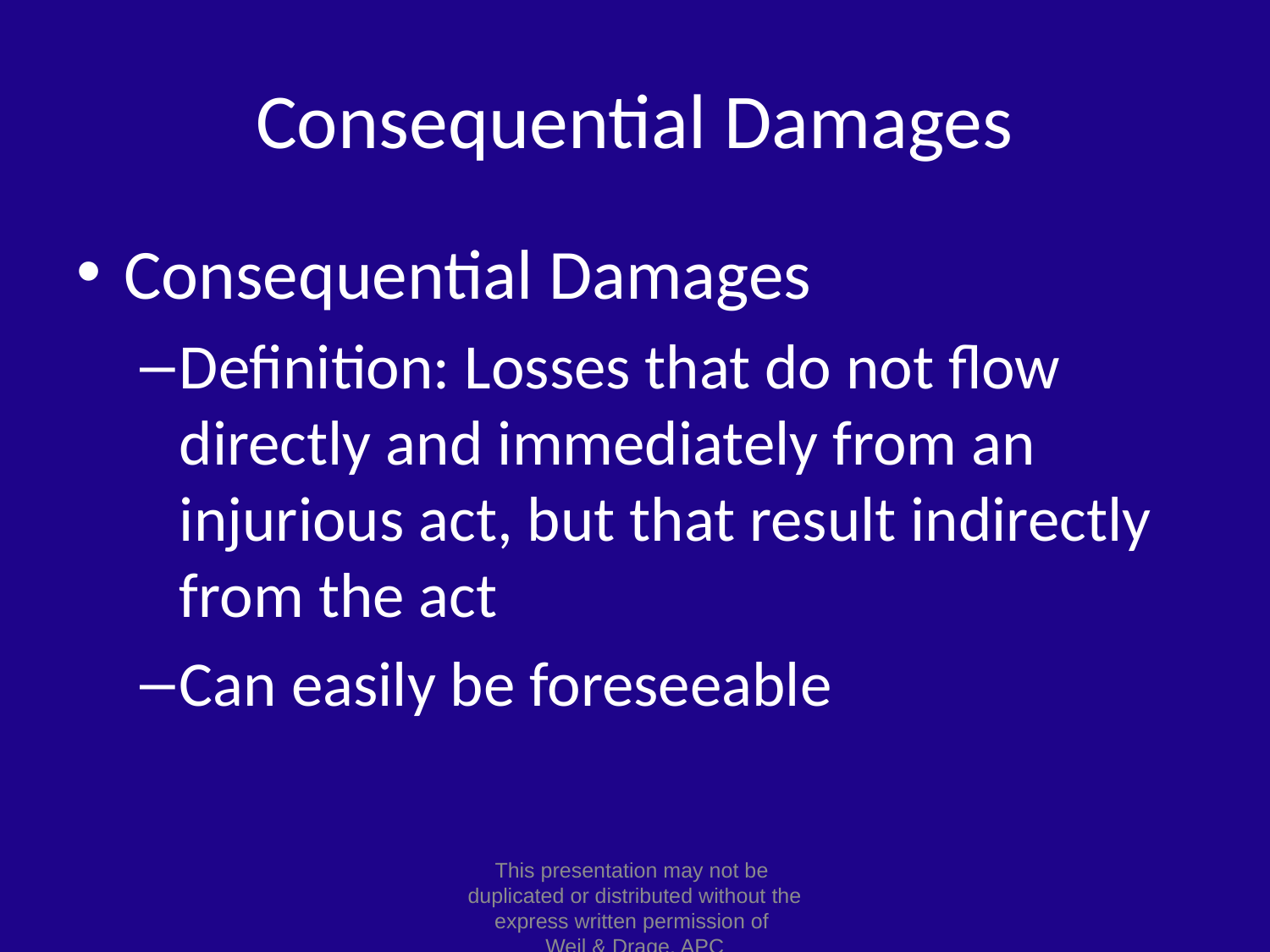

# Consequential Damages
Consequential Damages
Definition: Losses that do not flow directly and immediately from an injurious act, but that result indirectly from the act
Can easily be foreseeable
This presentation may not be
duplicated or distributed without the express written permission of
Weil & Drage, APC